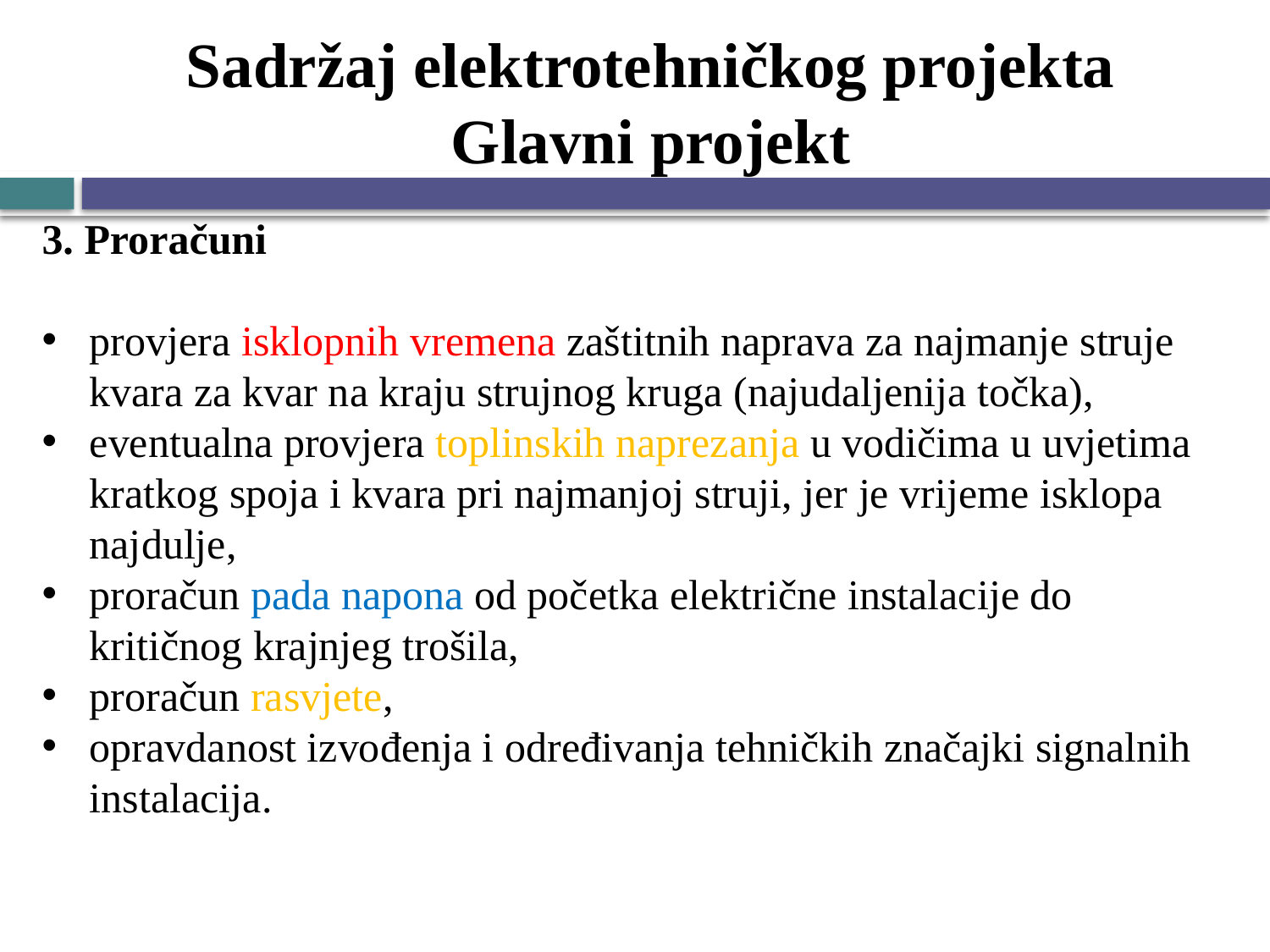

# Sadržaj elektrotehničkog projekta Glavni projekt

3. Proračuni

provjera isklopnih vremena zaštitnih naprava za najmanje struje kvara za kvar na kraju strujnog kruga (najudaljenija točka),
eventualna provjera toplinskih naprezanja u vodičima u uvjetima kratkog spoja i kvara pri najmanjoj struji, jer je vrijeme isklopa najdulje,
proračun pada napona od početka električne instalacije do kritičnog krajnjeg trošila,
proračun rasvjete,
opravdanost izvođenja i određivanja tehničkih značajki signalnih instalacija.